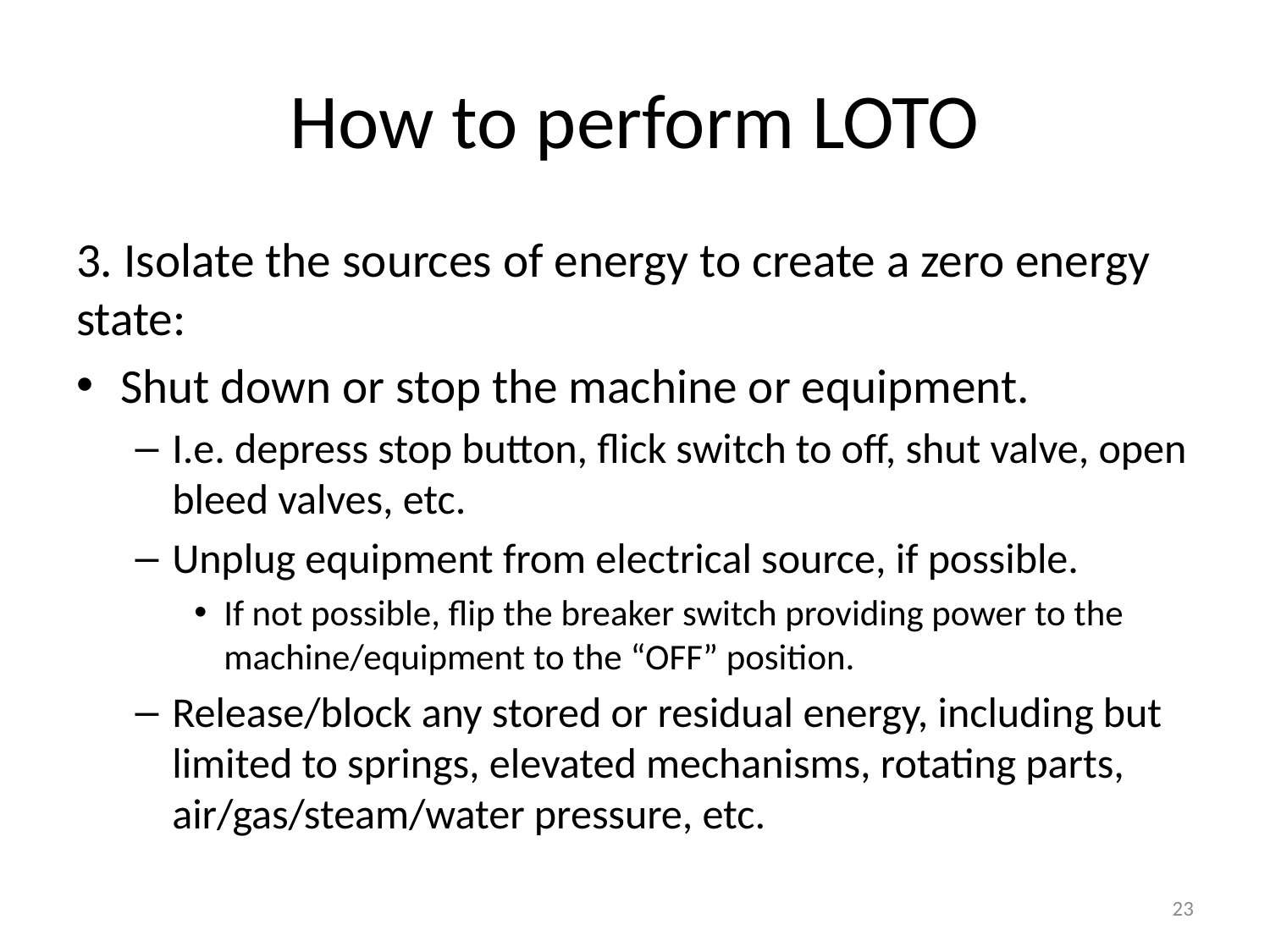

# How to perform LOTO
3. Isolate the sources of energy to create a zero energy state:
Shut down or stop the machine or equipment.
I.e. depress stop button, flick switch to off, shut valve, open bleed valves, etc.
Unplug equipment from electrical source, if possible.
If not possible, flip the breaker switch providing power to the machine/equipment to the “OFF” position.
Release/block any stored or residual energy, including but limited to springs, elevated mechanisms, rotating parts, air/gas/steam/water pressure, etc.

23